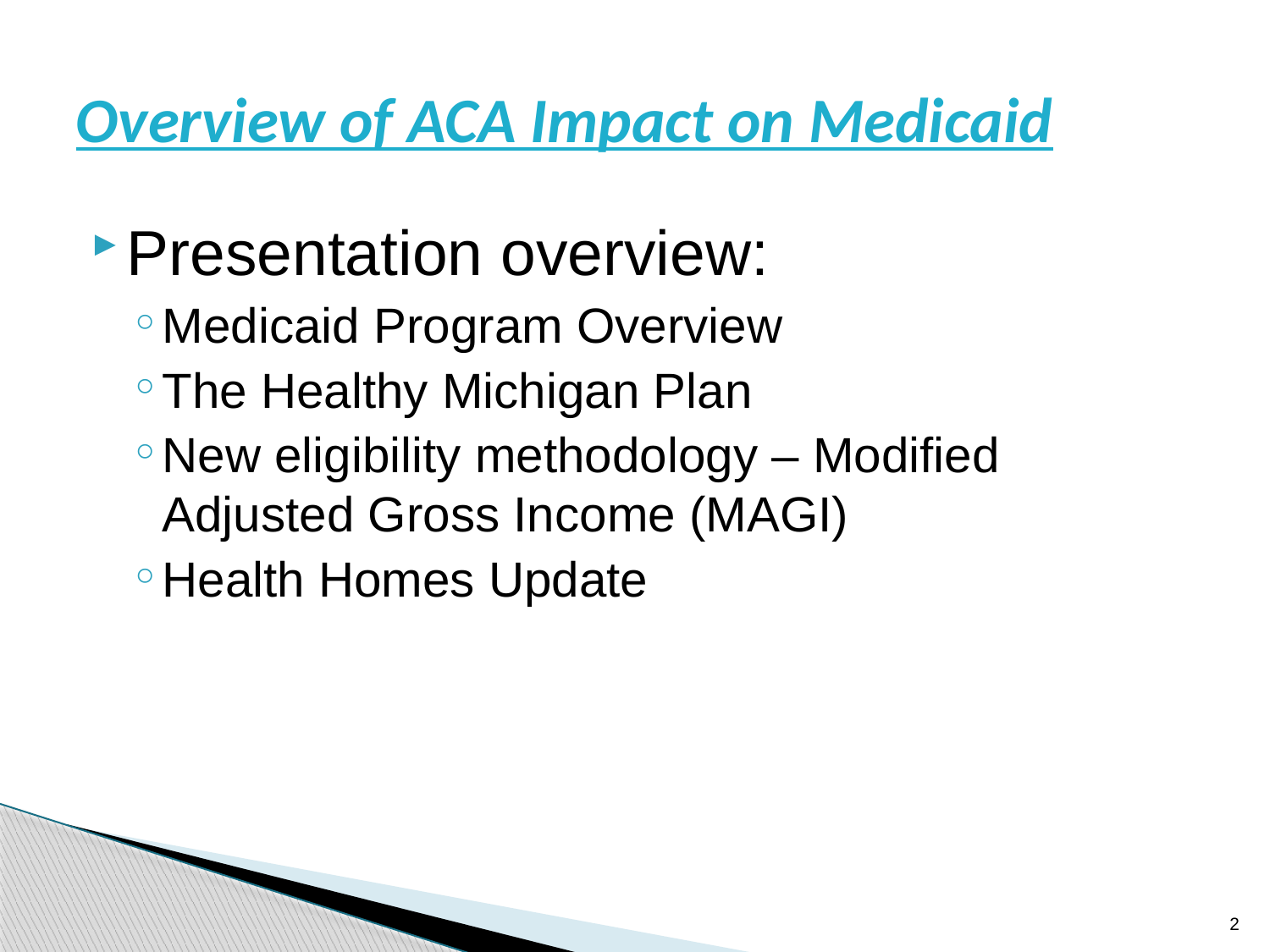

# Overview of ACA Impact on Medicaid
Presentation overview:
Medicaid Program Overview
The Healthy Michigan Plan
New eligibility methodology – Modified Adjusted Gross Income (MAGI)
Health Homes Update

2